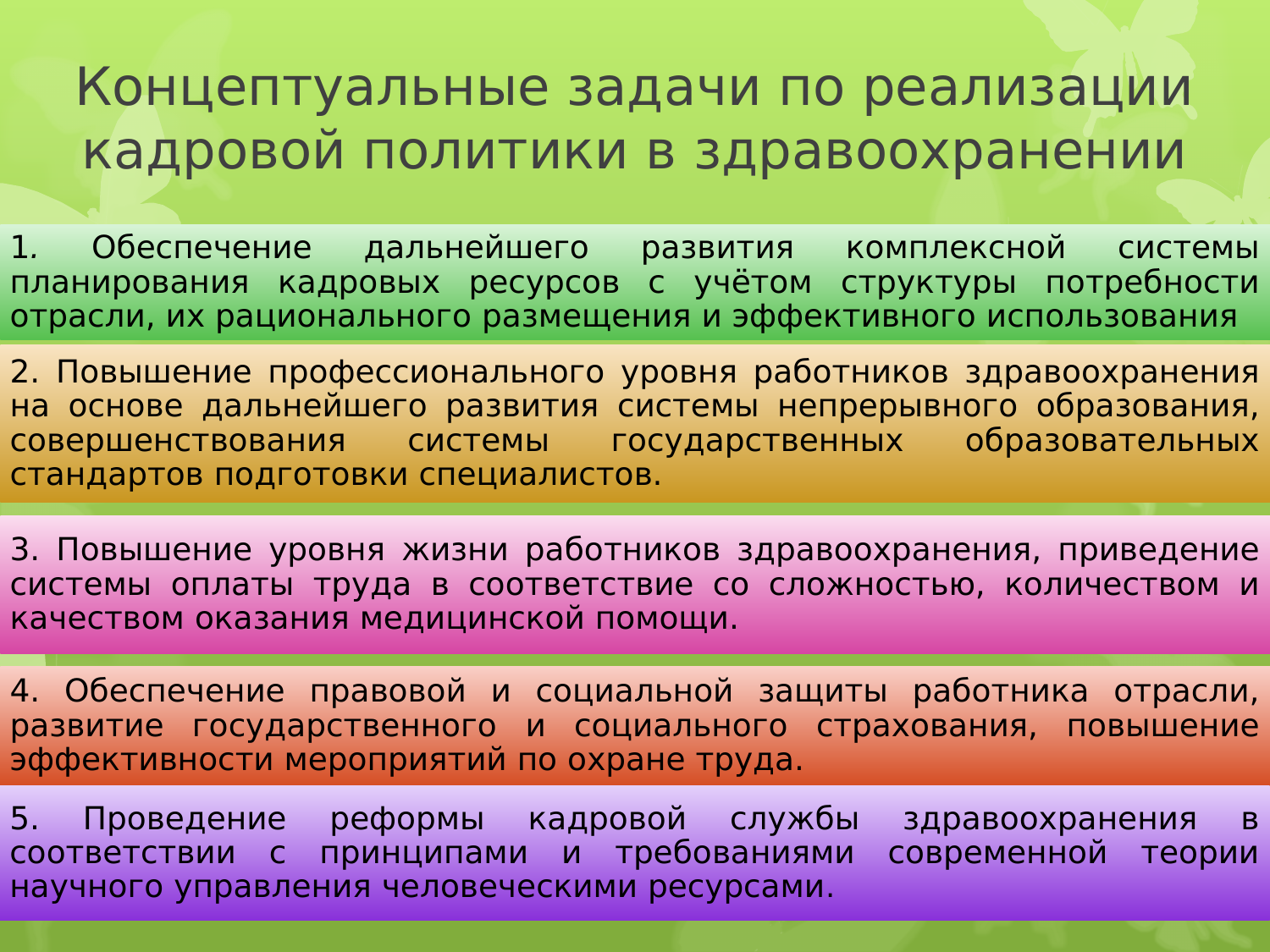

# Концептуальные задачи по реализации кадровой политики в здравоохранении
1. Обеспечение дальнейшего развития комплексной системы планирования кадровых ресурсов с учётом структуры потребности отрасли, их рационального размещения и эффективного использования
2. Повышение профессионального уровня работников здравоохранения на основе дальнейшего развития системы непрерывного образования, совершенствования системы государственных образовательных стандартов подготовки специалистов.
4. Обеспечение правовой и социальной защиты работника отрасли, развитие государственного и социального страхования, повышение эффективности мероприятий по охране труда.
3. Повышение уровня жизни работников здравоохранения, приведение системы оплаты труда в соответствие со сложностью, количеством и качеством оказания медицинской помощи.
5. Проведение реформы кадровой службы здравоохранения в соответствии с принципами и требованиями современной теории научного управления человеческими ресурсами.
3